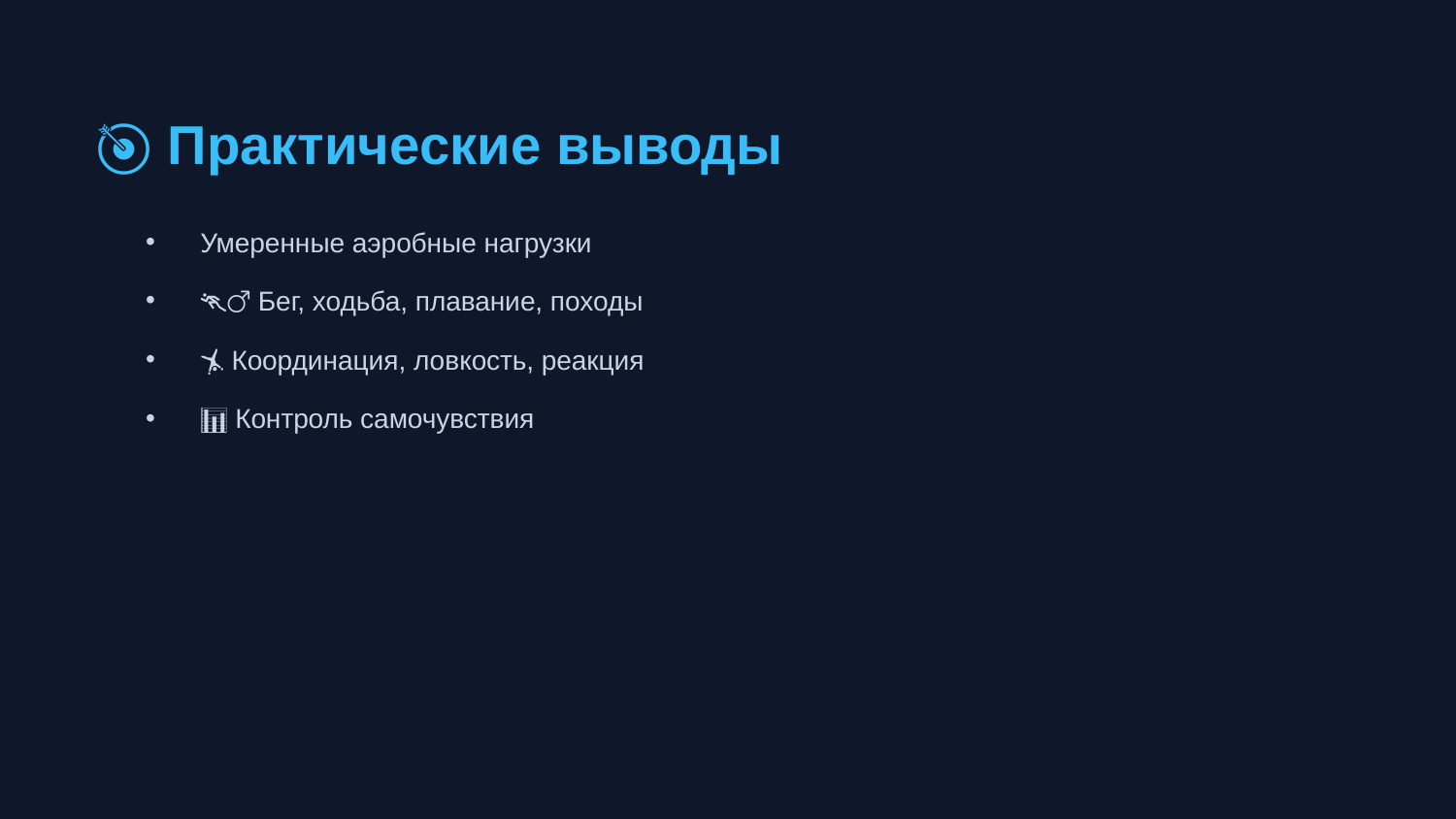

🎯 Практические выводы
Умеренные аэробные нагрузки
🏃‍♂️ Бег, ходьба, плавание, походы
🤸 Координация, ловкость, реакция
📊 Контроль самочувствия